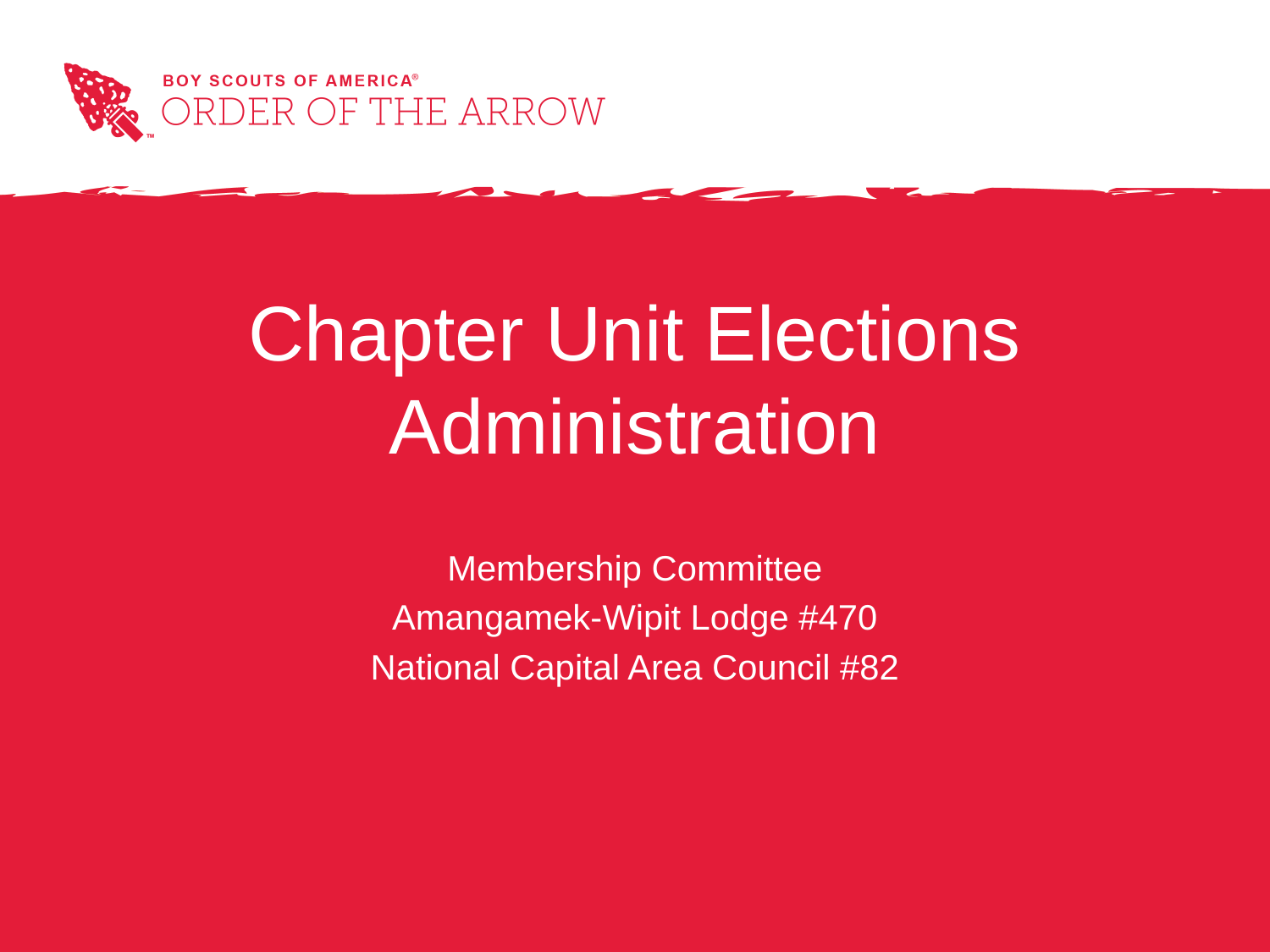

# Chapter Unit Elections Administration
Membership Committee
Amangamek-Wipit Lodge #470
National Capital Area Council #82